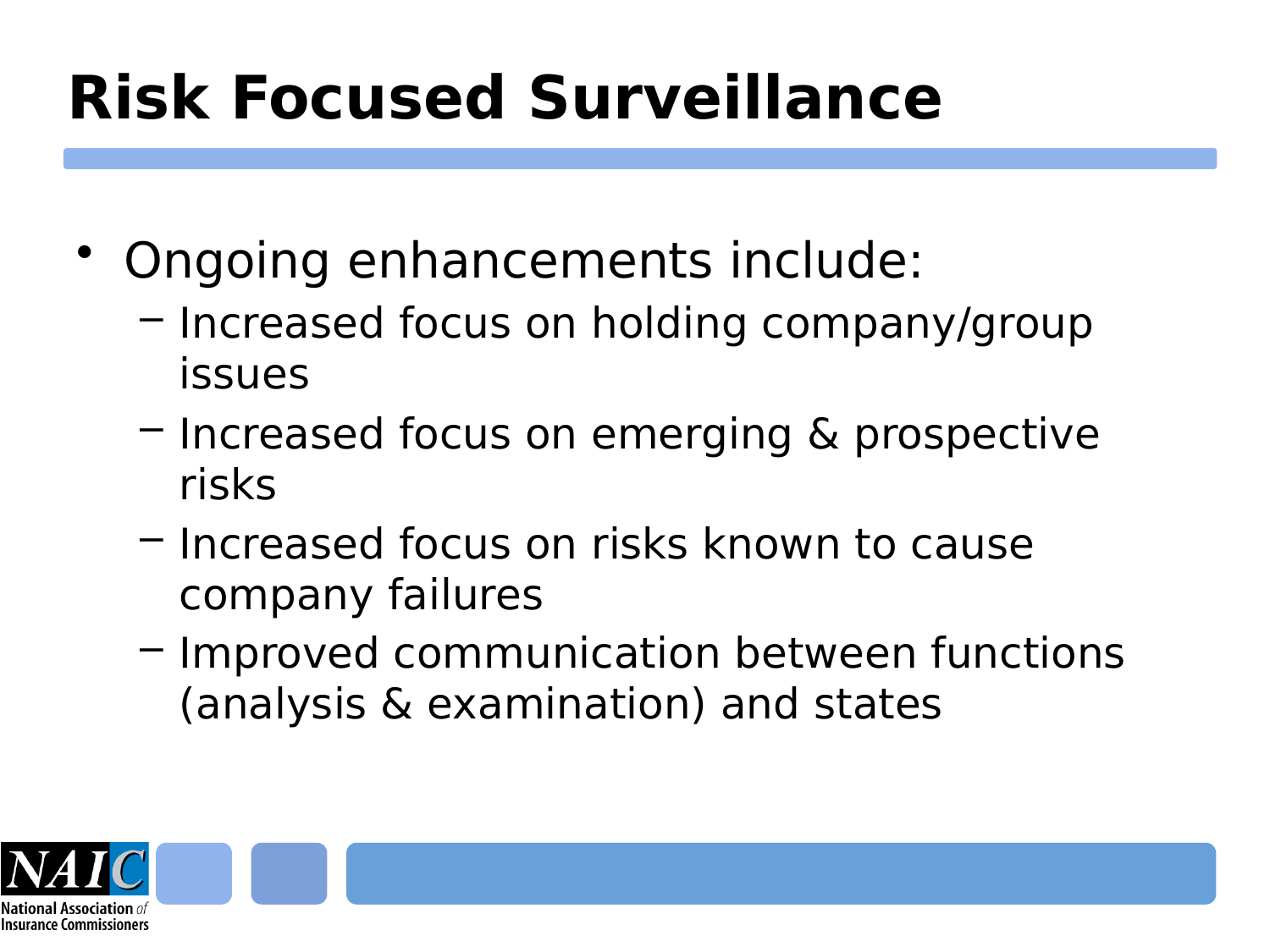

# Risk Focused Surveillance
Ongoing enhancements include:
Increased focus on holding company/group issues
Increased focus on emerging & prospective risks
Increased focus on risks known to cause company failures
Improved communication between functions (analysis & examination) and states